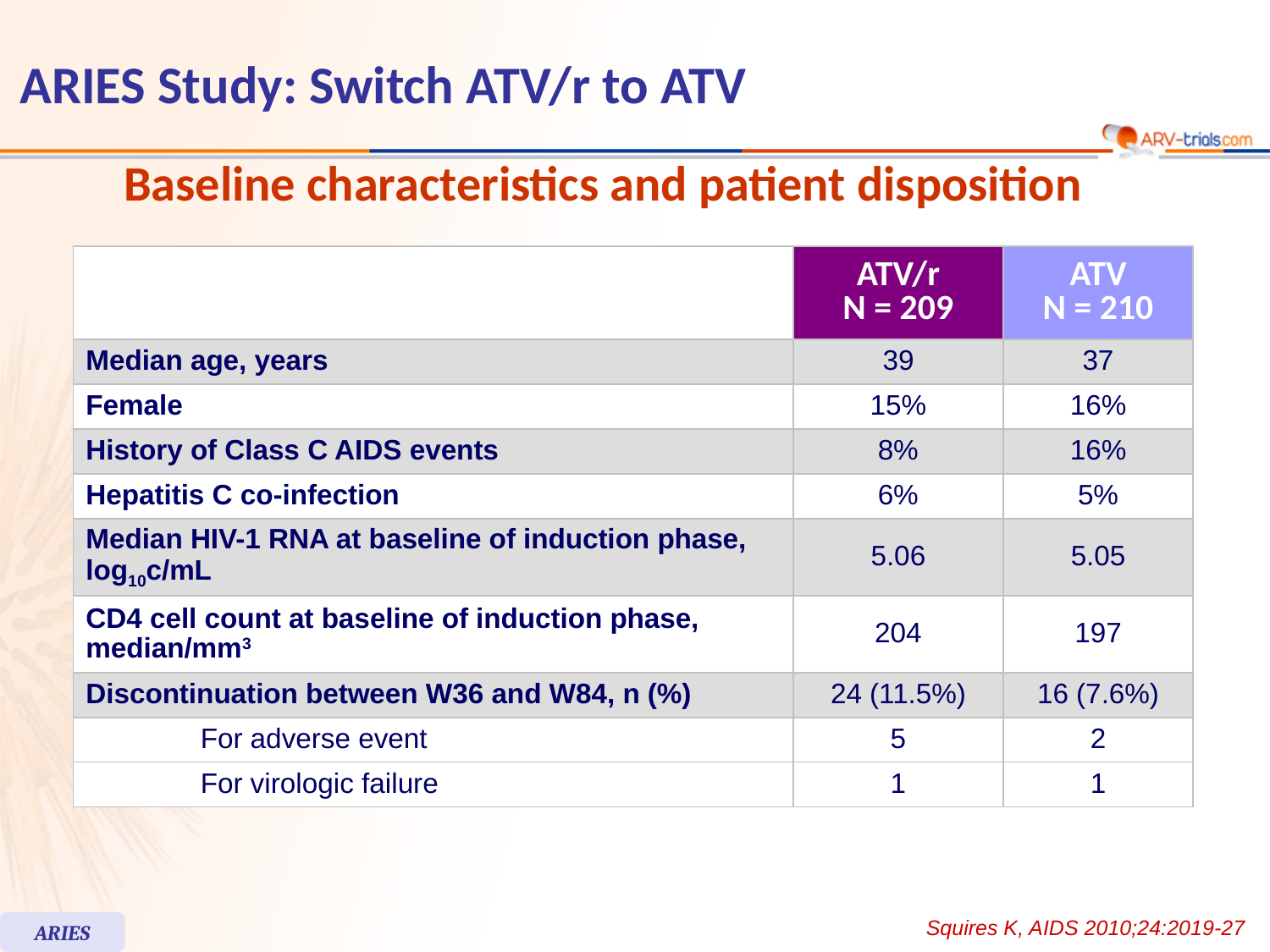

# ARIES Study: Switch ATV/r to ATV
Baseline characteristics and patient disposition
|  |  | ATV/r N = 209 | ATV N = 210 |
| --- | --- | --- | --- |
| Median age, years |  | 39 | 37 |
| Female |  | 15% | 16% |
| History of Class C AIDS events |  | 8% | 16% |
| Hepatitis C co-infection |  | 6% | 5% |
| Median HIV-1 RNA at baseline of induction phase, log10c/mL |  | 5.06 | 5.05 |
| CD4 cell count at baseline of induction phase, median/mm3 |  | 204 | 197 |
| Discontinuation between W36 and W84, n (%) |  | 24 (11.5%) | 16 (7.6%) |
|  | For adverse event | 5 | 2 |
|  | For virologic failure | 1 | 1 |
Squires K, AIDS 2010;24:2019-27
ARIES